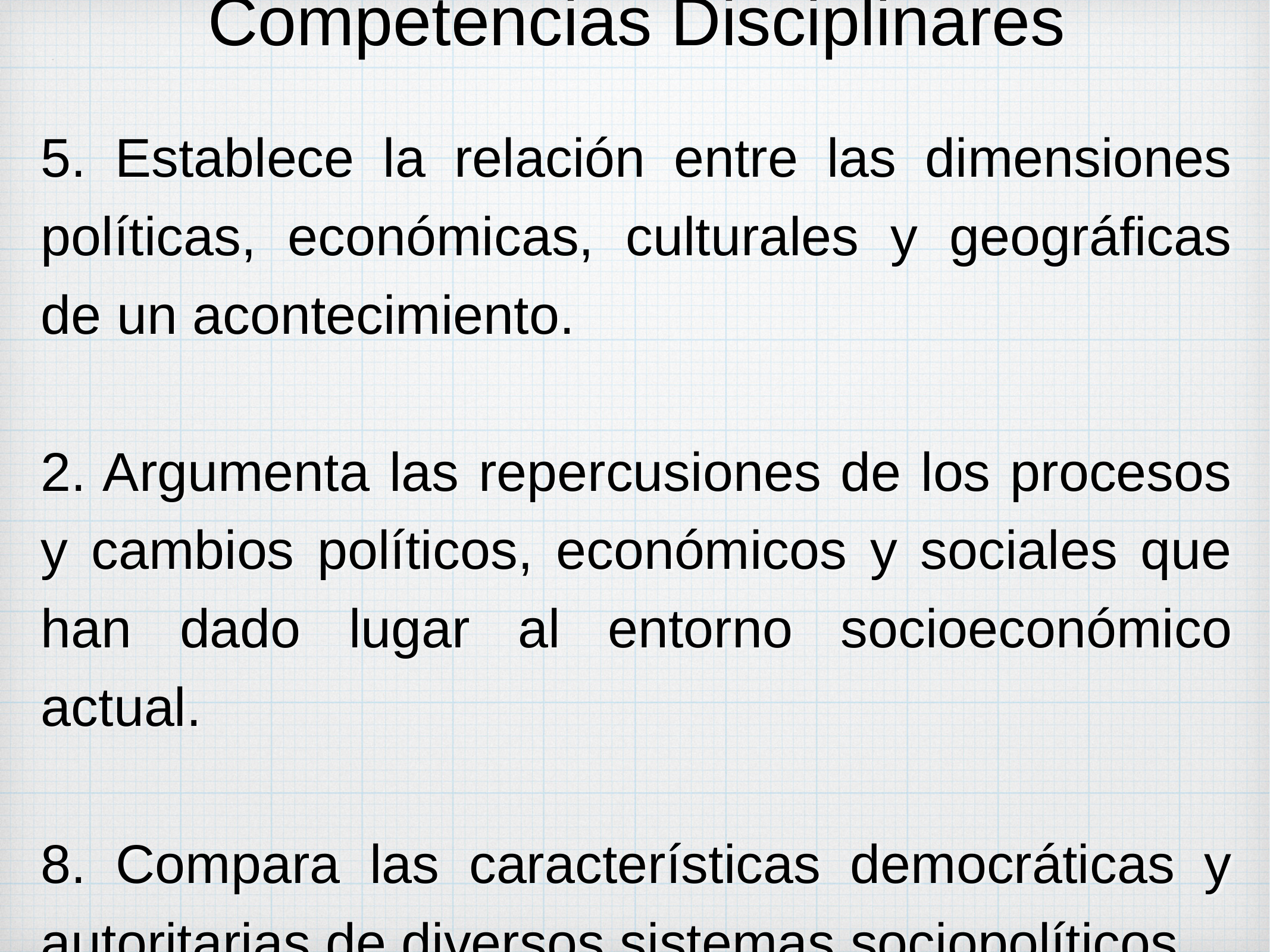

# Competencias Disciplinares

5. Establece la relación entre las dimensiones políticas, económicas, culturales y geográficas de un acontecimiento.

2. Argumenta las repercusiones de los procesos y cambios políticos, económicos y sociales que han dado lugar al entorno socioeconómico actual.

8. Compara las características democráticas y autoritarias de diversos sistemas sociopolíticos.